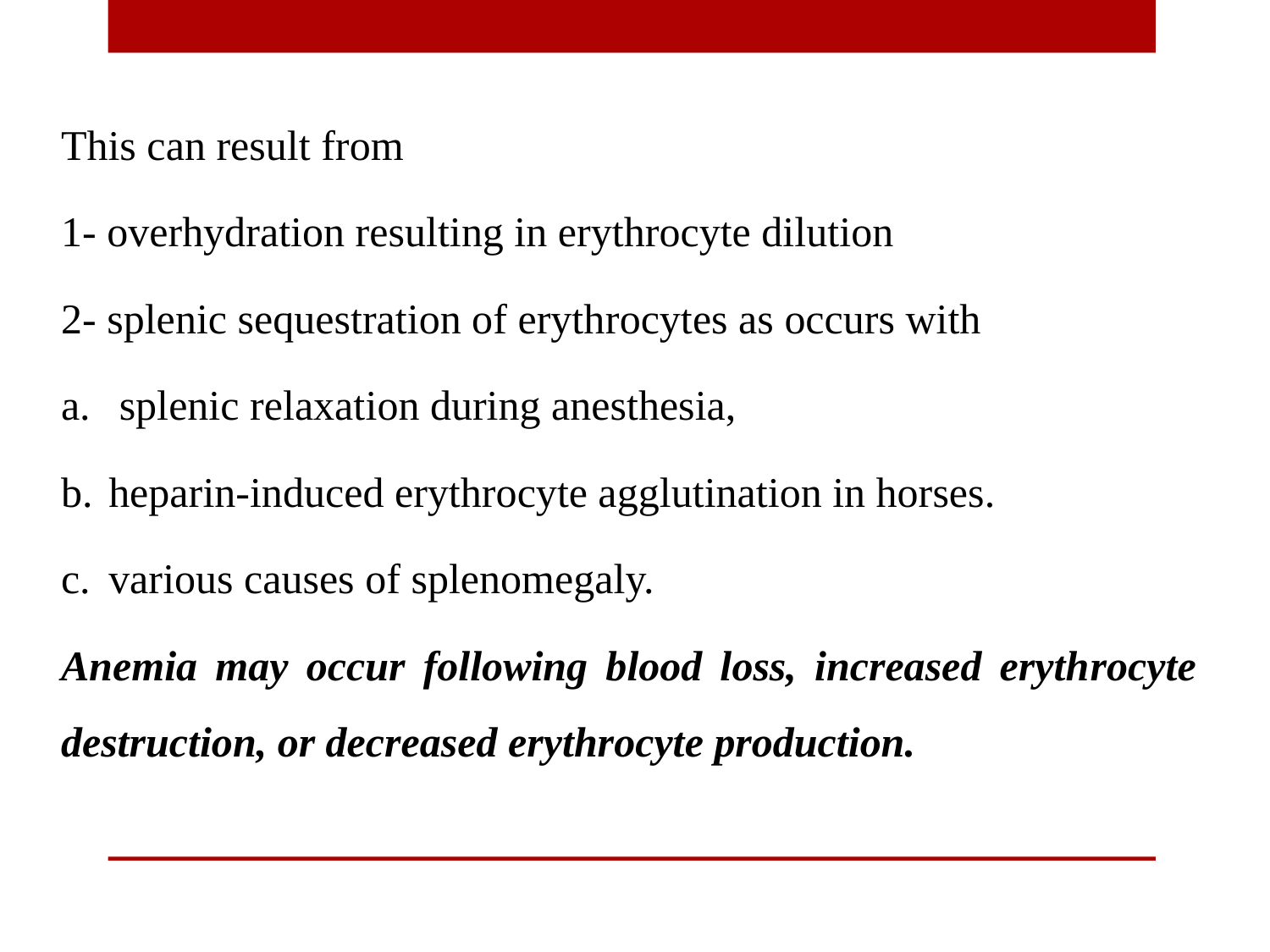

This can result from
1- overhydration resulting in erythrocyte dilution
2- splenic sequestration of eryth­rocytes as occurs with
 splenic relaxation during anesthesia,
heparin-induced erythrocyte agglutination in horses.
various causes of splenomegaly.
Anemia may occur following blood loss, increased eryth­rocyte destruction, or decreased erythrocyte production.